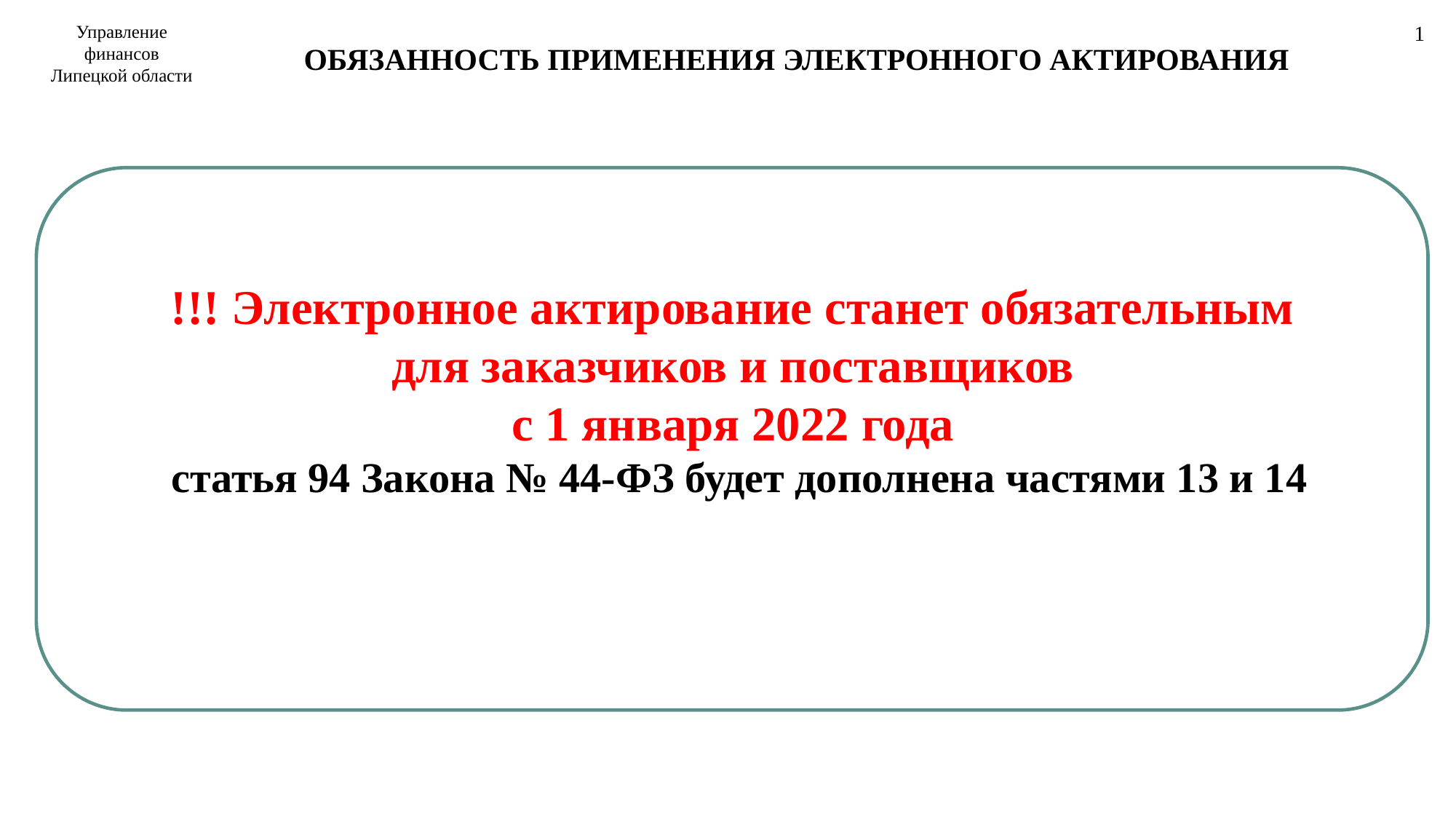

Управление финансов Липецкой области
1
 ОБЯЗАННОСТЬ ПРИМЕНЕНИЯ ЭЛЕКТРОННОГО АКТИРОВАНИЯ

НОРМАТИВНО-ПРАВОВЫЕ ОСНОВАНИЯ ПРИМЕНЕНИЯ МЕХАНИЗМА ЭЛЕКТРОННОГО АКТИРОВАНИЯ
В 2022 ГОДУ
!!! Электронное актирование станет обязательным
для заказчиков и поставщиков
с 1 января 2022 года
статья 94 Закона № 44-ФЗ будет дополнена частями 13 и 14
Отдел реализации государственной политики в сфере закупок,
развития контрактной системы, методологического сопровождения
деятельности заказчиков
2021 г.